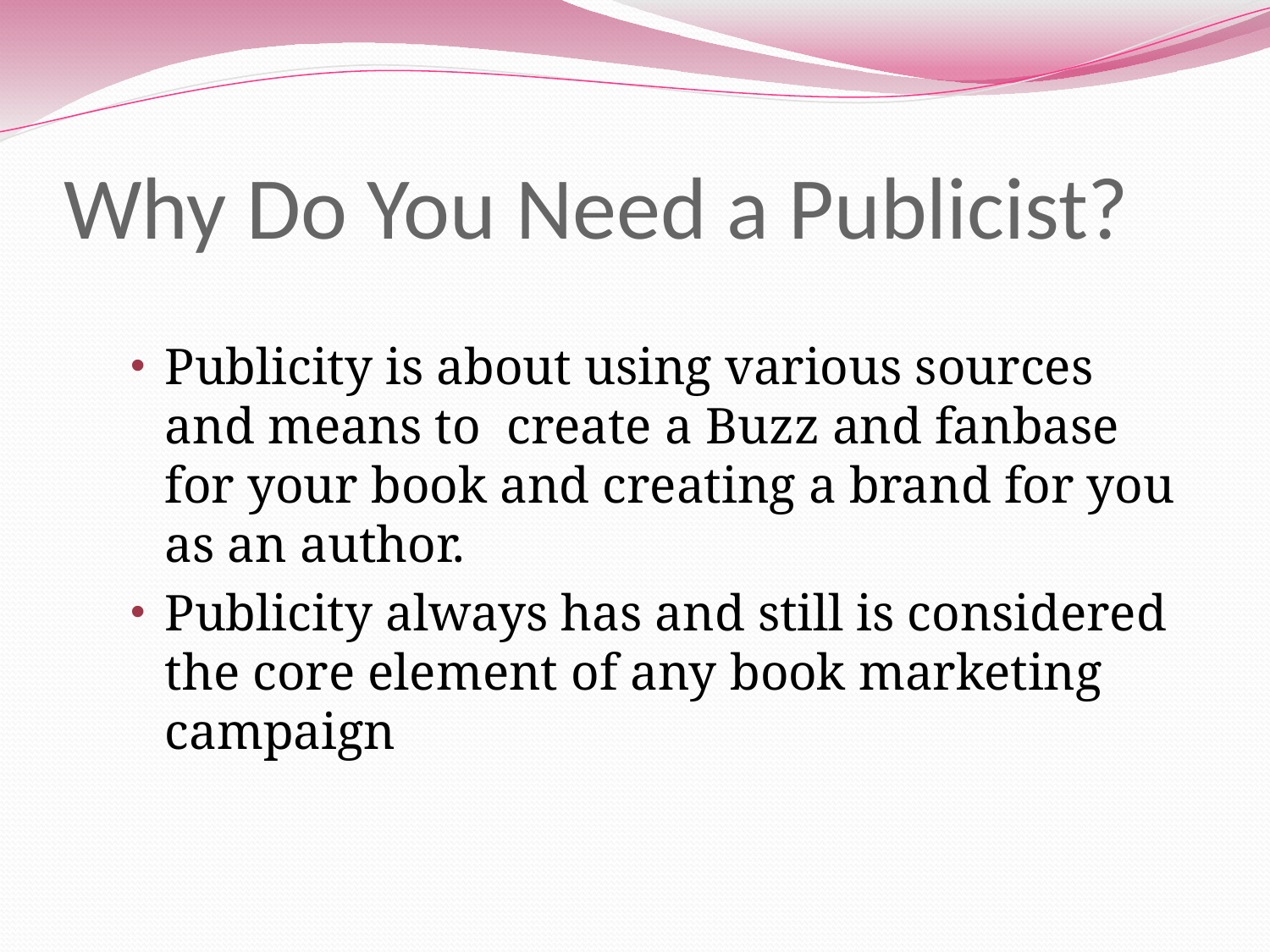

# Why Do You Need a Publicist?

Publicity is about using various sources and means to  create a Buzz and fanbase for your book and creating a brand for you as an author.
Publicity always has and still is considered the core element of any book marketing campaign